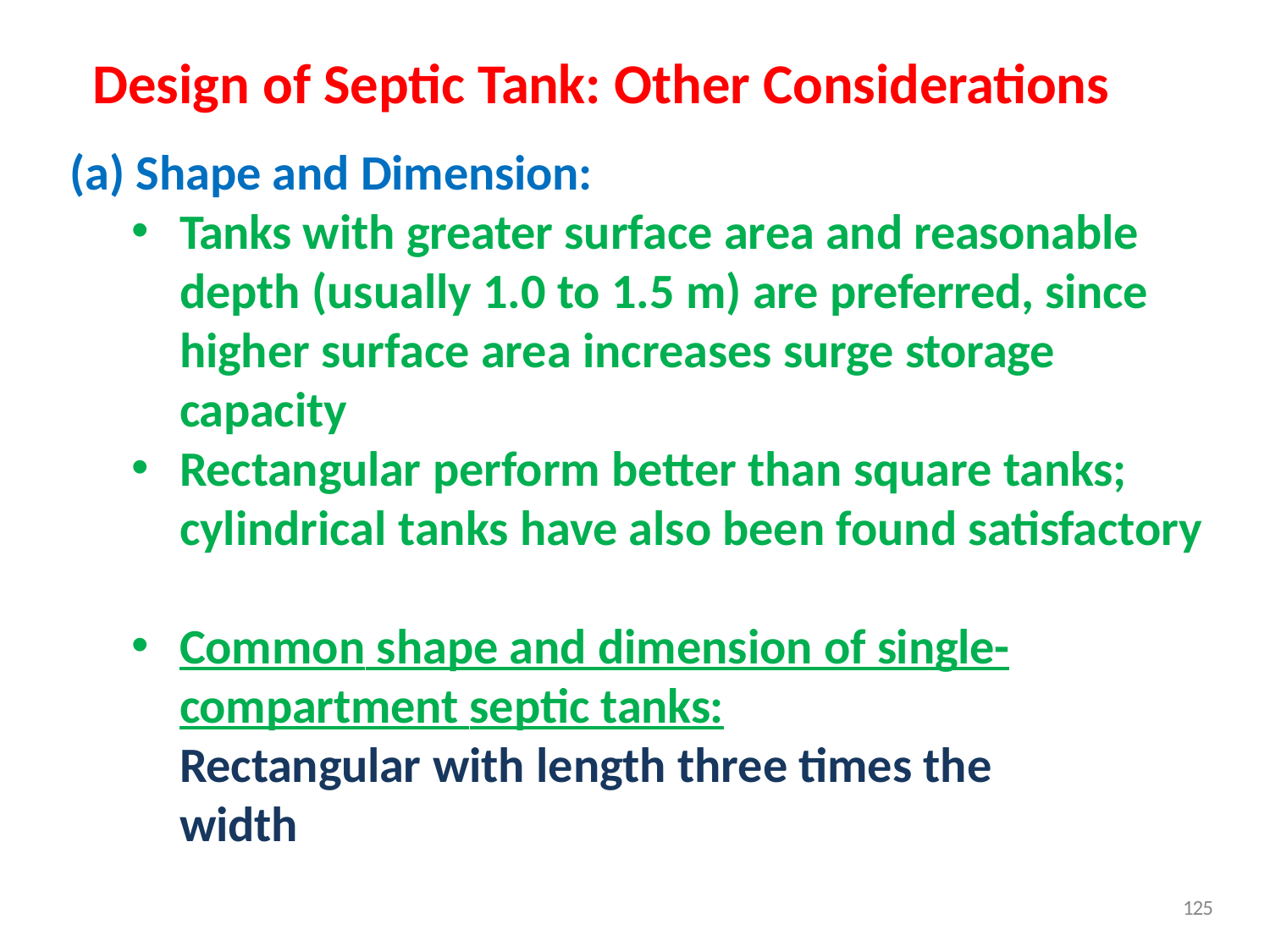

# Design of Septic Tank: Other Considerations
Shape and Dimension:
Tanks with greater surface area and reasonable depth (usually 1.0 to 1.5 m) are preferred, since higher surface area increases surge storage capacity
Rectangular perform better than square tanks; cylindrical tanks have also been found satisfactory
Common shape and dimension of single- compartment septic tanks:
Rectangular with length three times the width
125